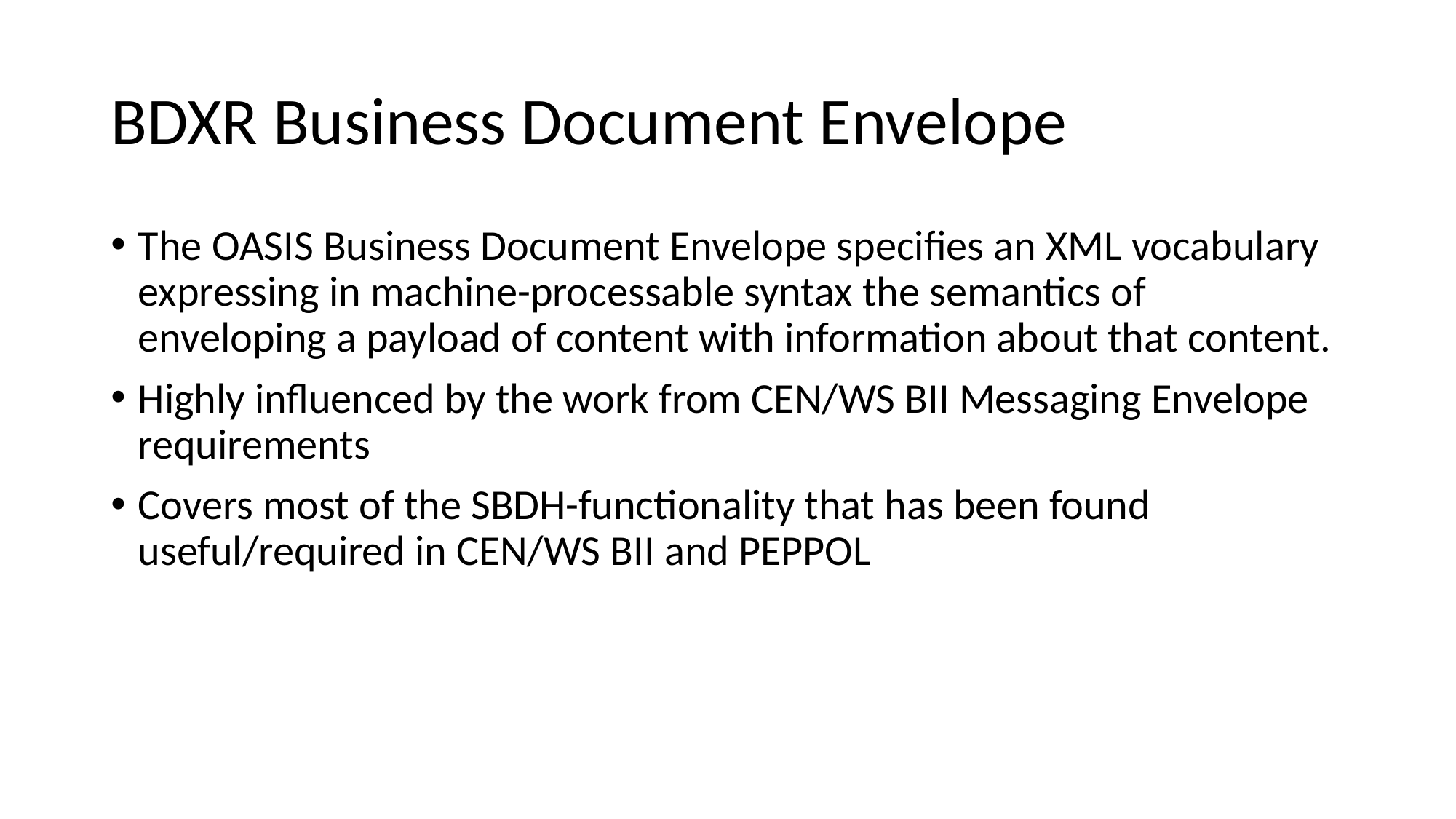

# BDXR Business Document Envelope
The OASIS Business Document Envelope specifies an XML vocabulary expressing in machine-processable syntax the semantics of enveloping a payload of content with information about that content.
Highly influenced by the work from CEN/WS BII Messaging Envelope requirements
Covers most of the SBDH-functionality that has been found useful/required in CEN/WS BII and PEPPOL